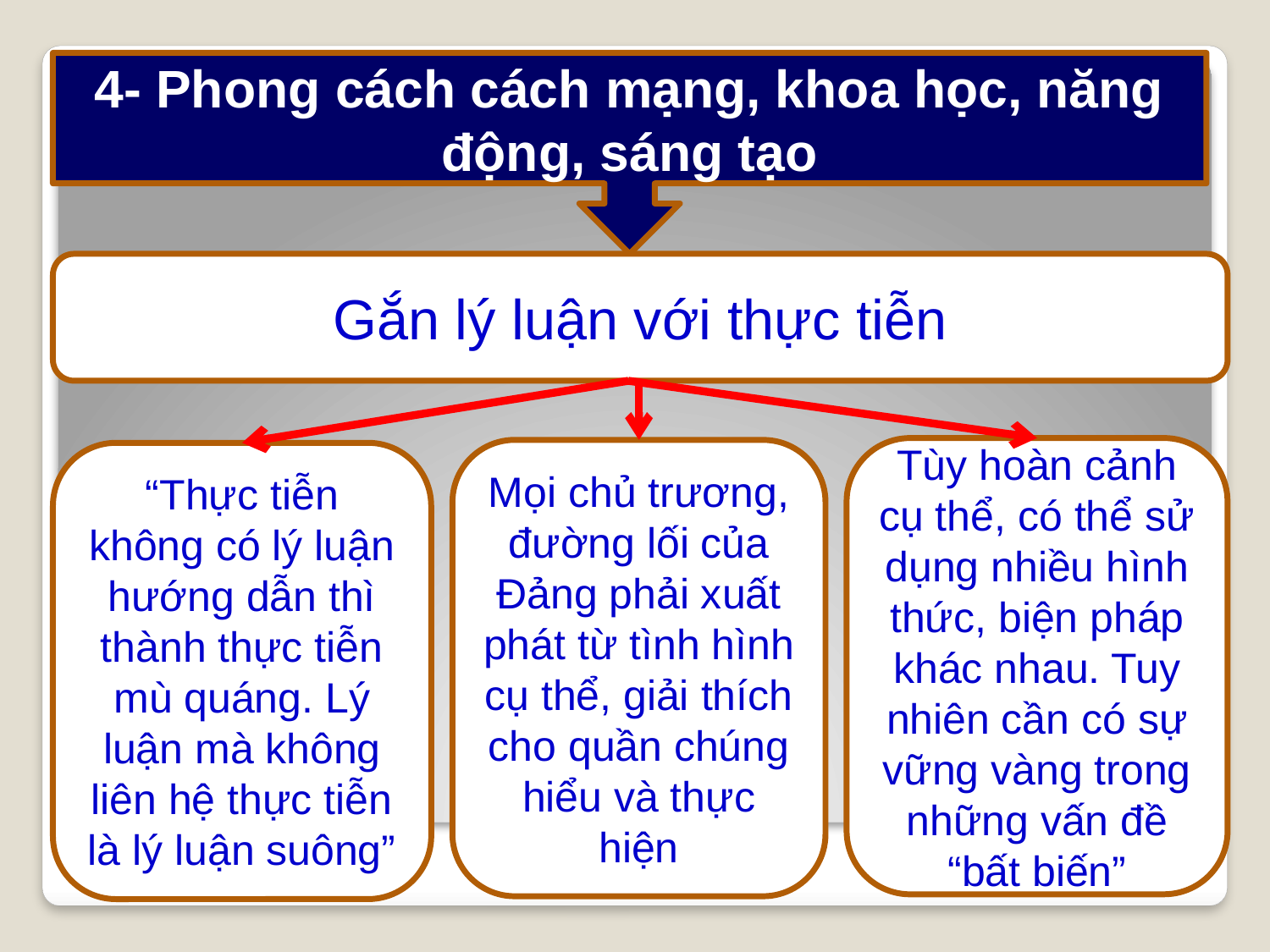

4- Phong cách cách mạng, khoa học, năng động, sáng tạo
Gắn lý luận với thực tiễn
Tùy hoàn cảnh cụ thể, có thể sử dụng nhiều hình thức, biện pháp khác nhau. Tuy nhiên cần có sự vững vàng trong những vấn đề “bất biến”
Mọi chủ trương, đường lối của Đảng phải xuất phát từ tình hình cụ thể, giải thích cho quần chúng hiểu và thực hiện
“Thực tiễn không có lý luận hướng dẫn thì thành thực tiễn mù quáng. Lý luận mà không liên hệ thực tiễn là lý luận suông”